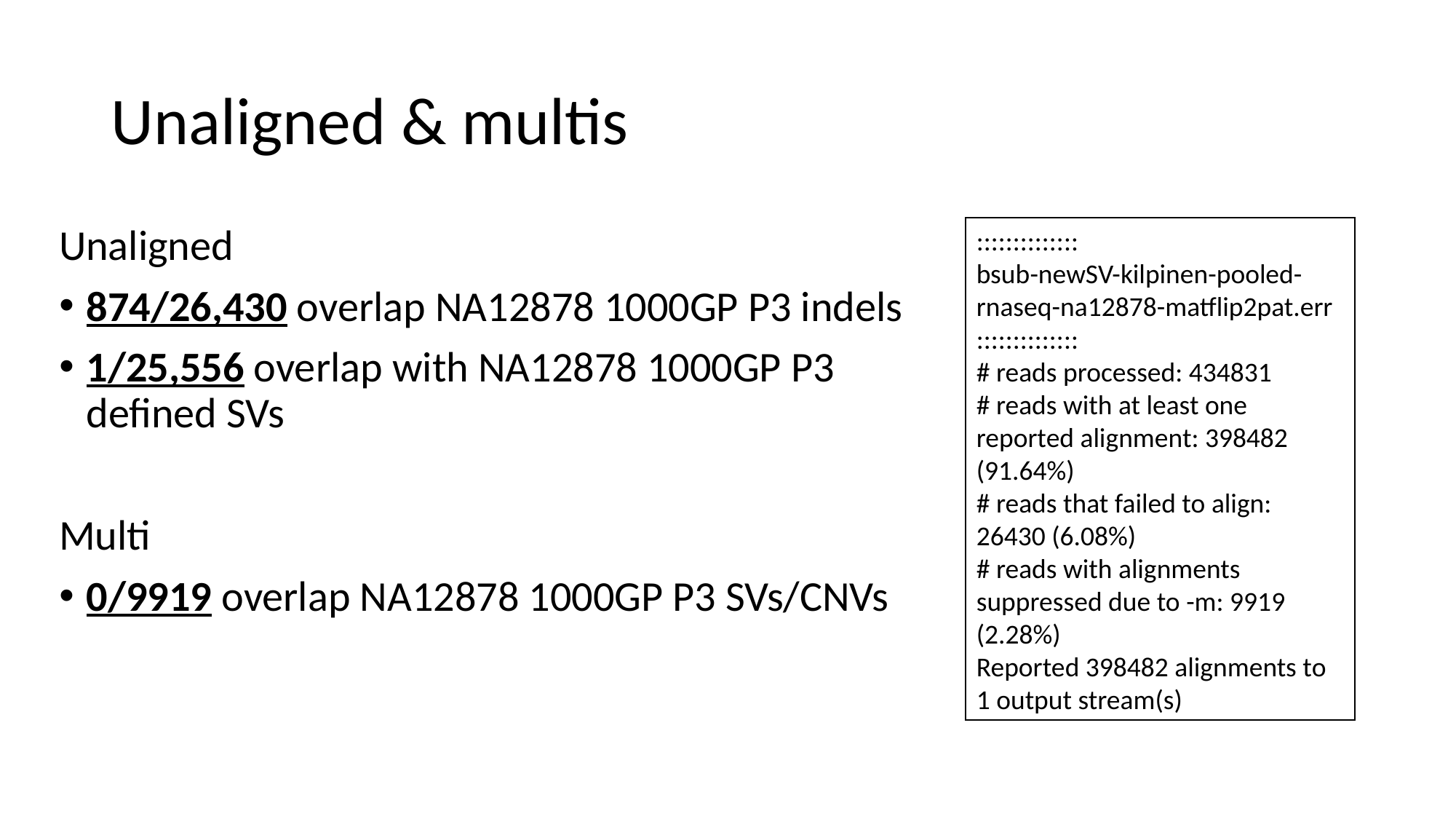

# Unaligned & multis
Unaligned
874/26,430 overlap NA12878 1000GP P3 indels
1/25,556 overlap with NA12878 1000GP P3 defined SVs

Multi
0/9919 overlap NA12878 1000GP P3 SVs/CNVs
::::::::::::::
bsub-newSV-kilpinen-pooled-rnaseq-na12878-matflip2pat.err
::::::::::::::
# reads processed: 434831
# reads with at least one reported alignment: 398482 (91.64%)
# reads that failed to align: 26430 (6.08%)
# reads with alignments suppressed due to -m: 9919 (2.28%)
Reported 398482 alignments to 1 output stream(s)